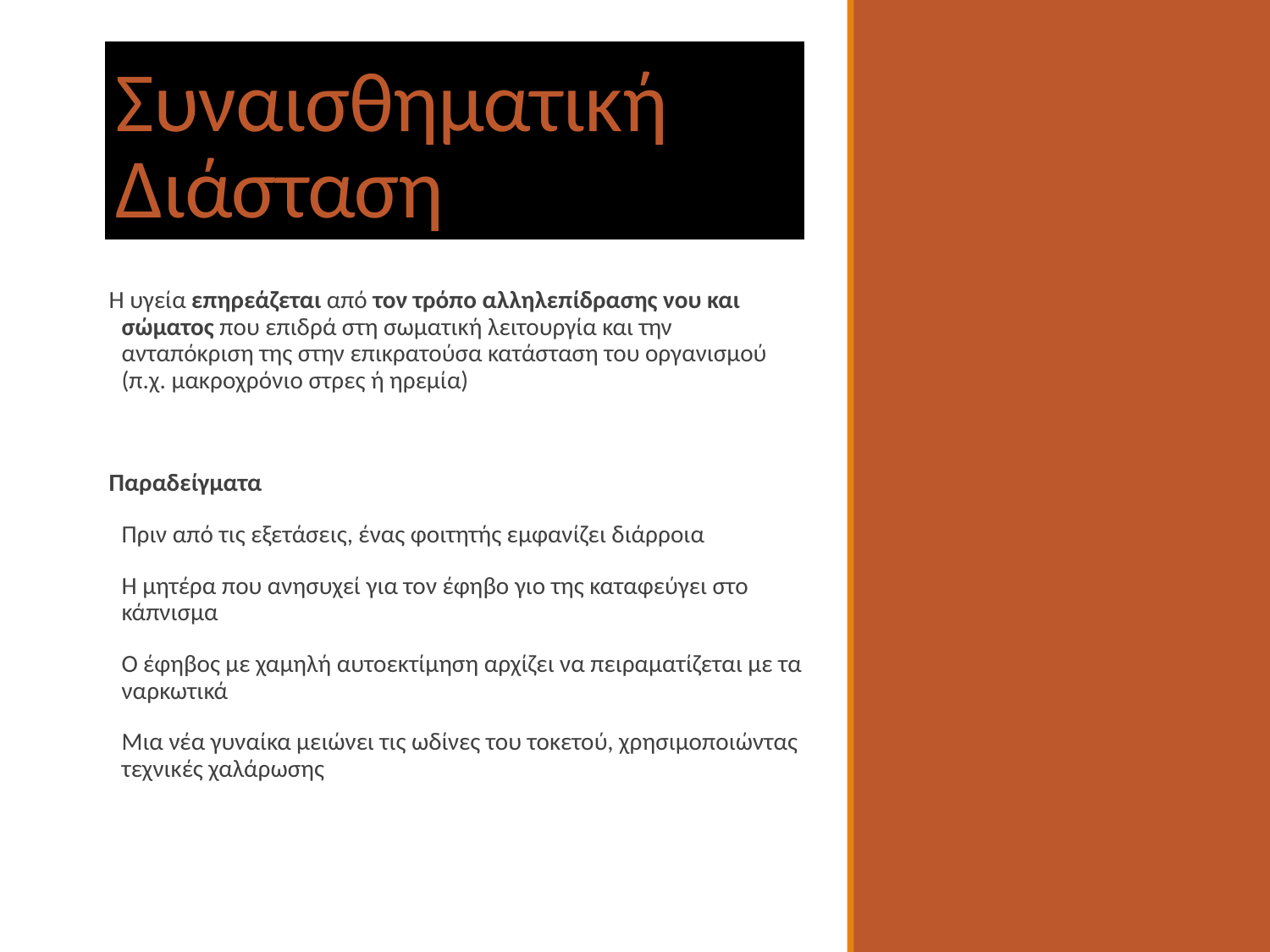

# Συναισθηματική Διάσταση
Η υγεία επηρεάζεται από τον τρόπο αλληλεπίδρασης νου και σώματος που επιδρά στη σωματική λειτουργία και την ανταπόκριση της στην επικρατούσα κατάσταση του οργανισμού (π.χ. μακροχρόνιο στρες ή ηρεμία)

Παραδείγματα
Πριν από τις εξετάσεις, ένας φοιτητής εμφανίζει διάρροια
Η μητέρα που ανησυχεί για τον έφηβο γιο της καταφεύγει στο κάπνισμα
Ο έφηβος με χαμηλή αυτοεκτίμηση αρχίζει να πειραματίζεται με τα ναρκωτικά
Μια νέα γυναίκα μειώνει τις ωδίνες του τοκετού, χρησιμοποιώντας τεχνικές χαλάρωσης